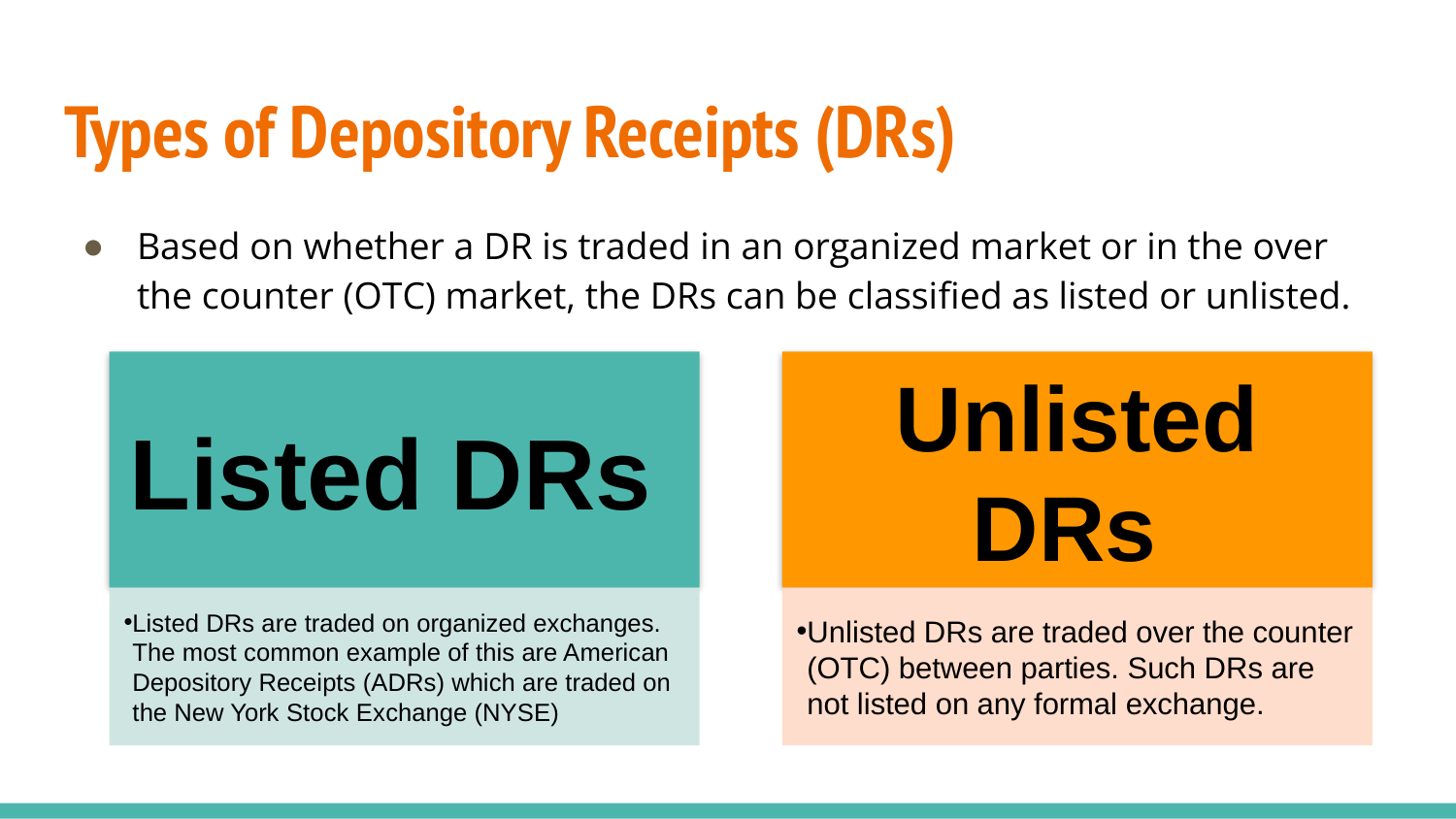

# Types of Depository Receipts (DRs)
Based on whether a DR is traded in an organized market or in the over the counter (OTC) market, the DRs can be classiﬁed as listed or unlisted.

Listed DRs
Listed DRs are traded on organized exchanges. The most common example of this are American Depository Receipts (ADRs) which are traded on the New York Stock Exchange (NYSE)
Unlisted DRs
Unlisted DRs are traded over the counter (OTC) between parties. Such DRs are not listed on any formal exchange.